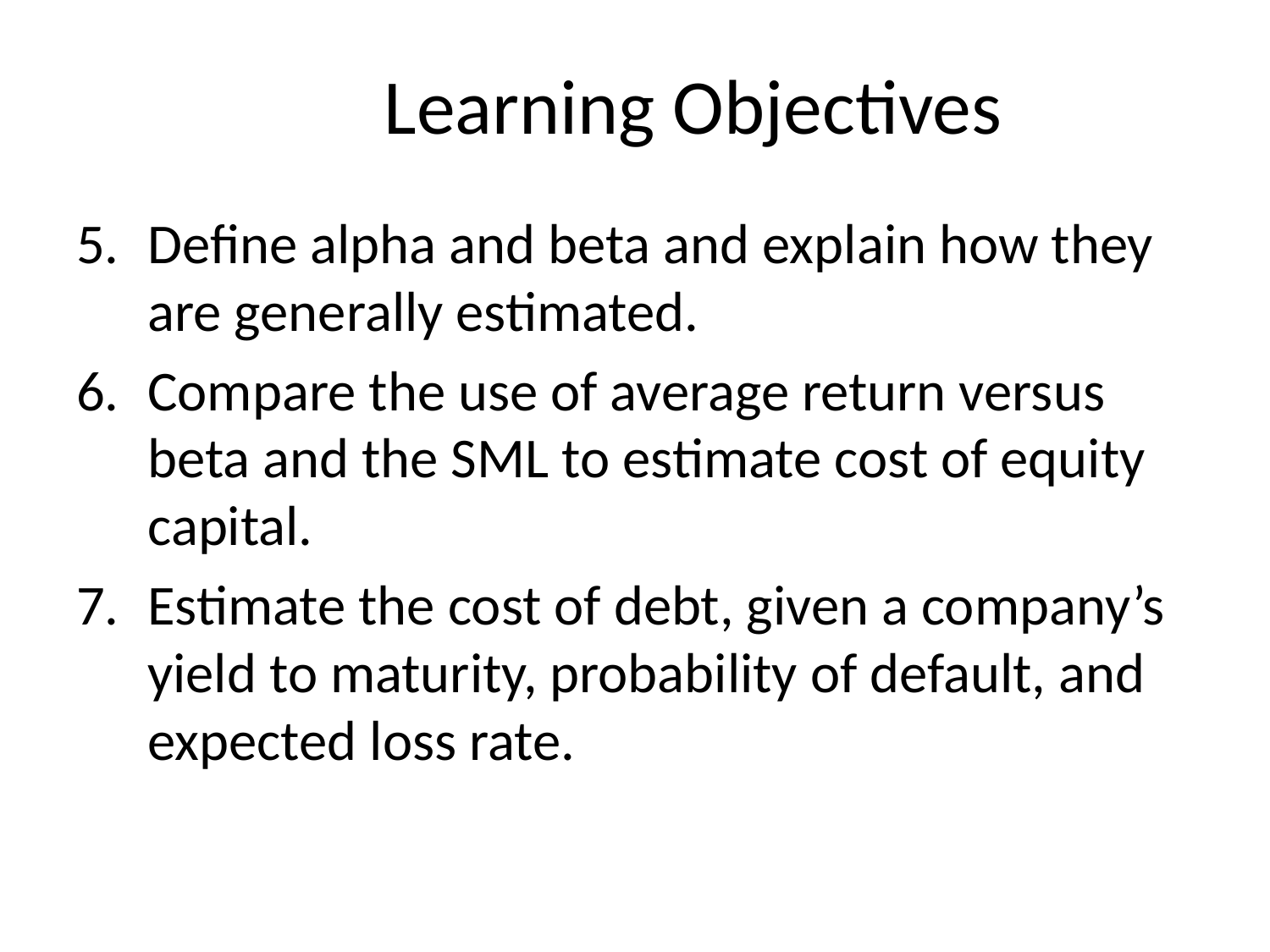

# Learning Objectives
Define alpha and beta and explain how they are generally estimated.
Compare the use of average return versus beta and the SML to estimate cost of equity capital.
Estimate the cost of debt, given a company’s yield to maturity, probability of default, and expected loss rate.